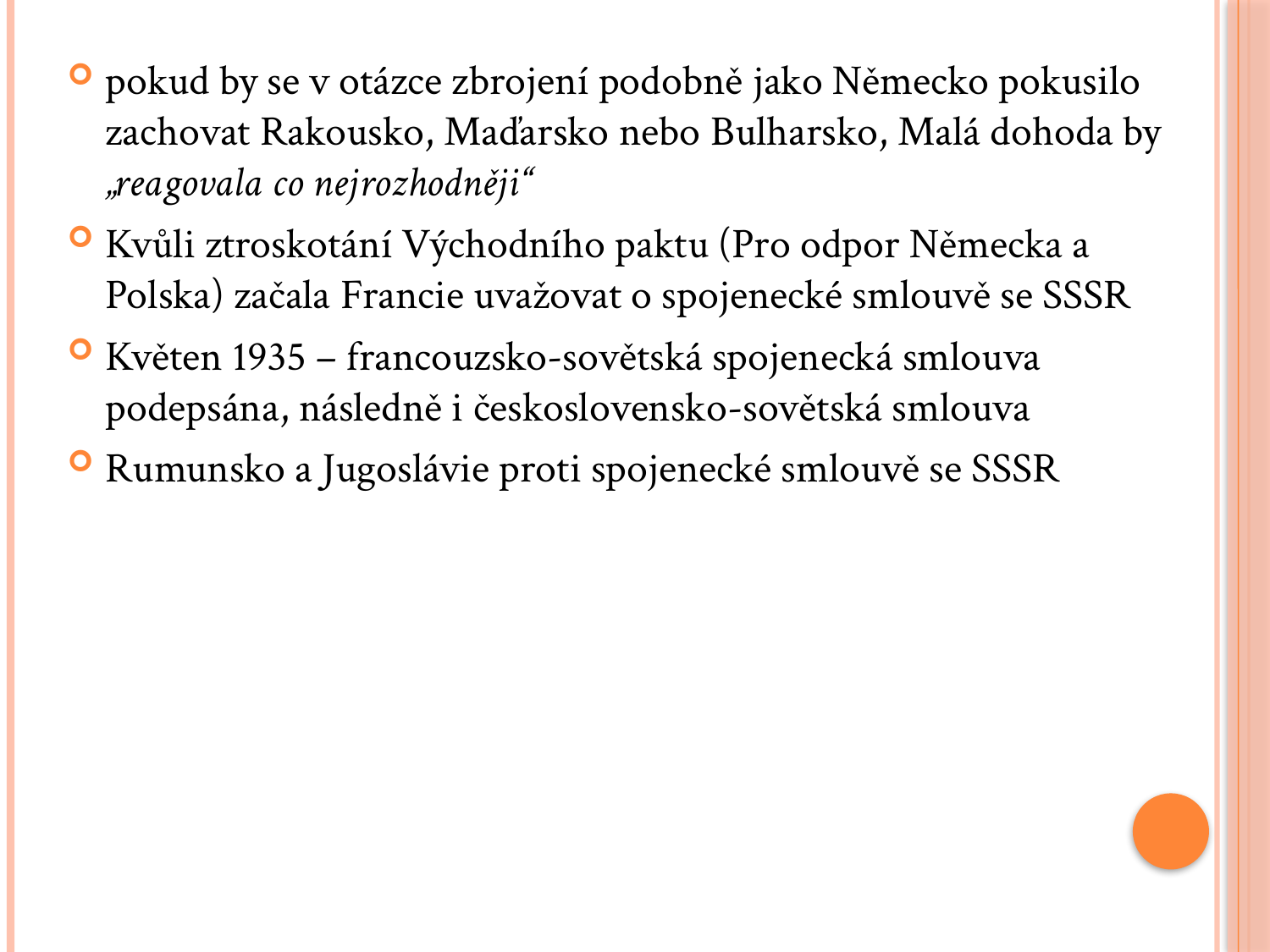

pokud by se v otázce zbrojení podobně jako Německo pokusilo zachovat Rakousko, Maďarsko nebo Bulharsko, Malá dohoda by „reagovala co nejrozhodněji“
Kvůli ztroskotání Východního paktu (Pro odpor Německa a Polska) začala Francie uvažovat o spojenecké smlouvě se SSSR
Květen 1935 – francouzsko-sovětská spojenecká smlouva podepsána, následně i československo-sovětská smlouva
Rumunsko a Jugoslávie proti spojenecké smlouvě se SSSR